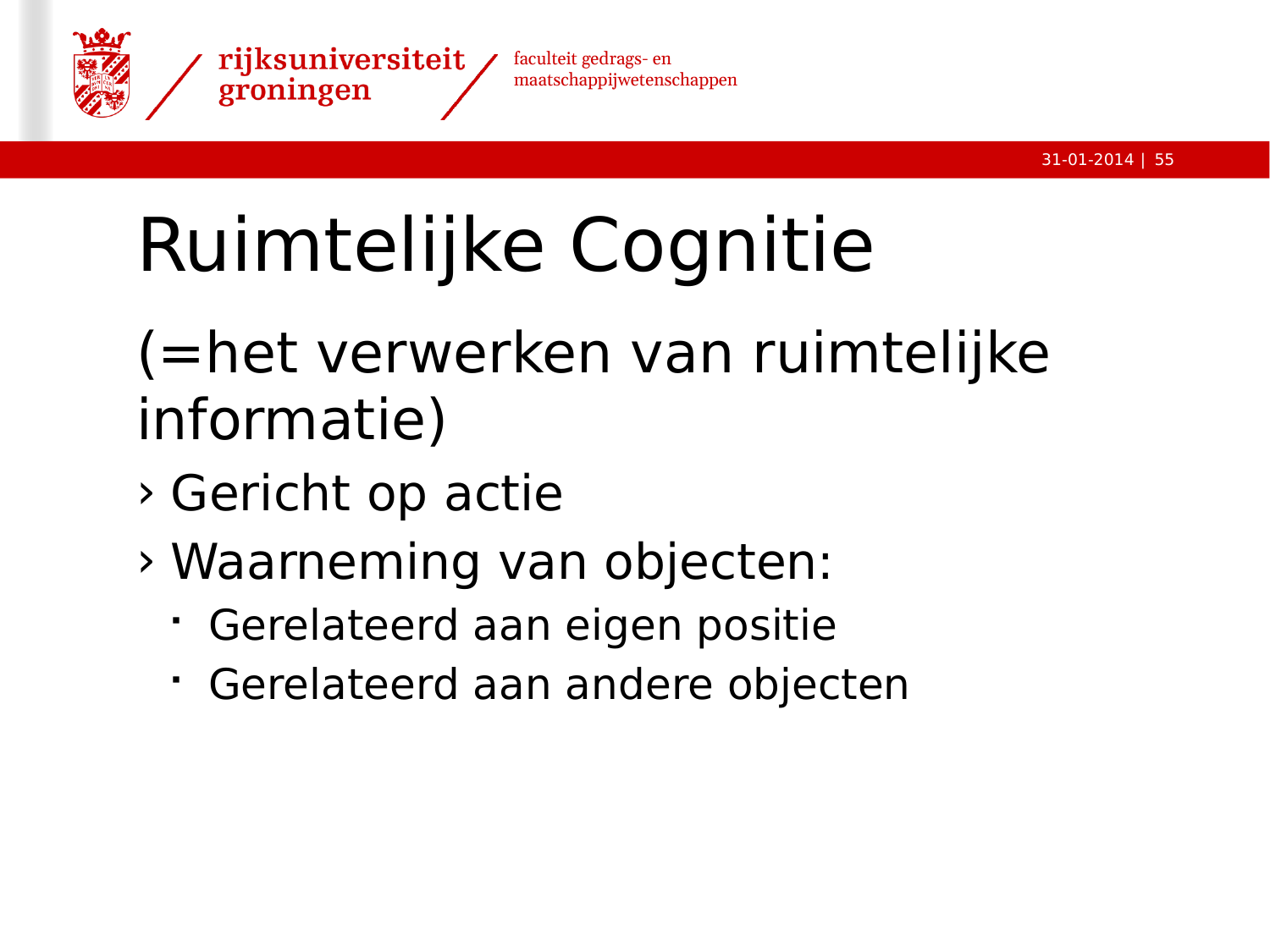

55
Ruimtelijke Cognitie
(=het verwerken van ruimtelijke informatie)
Gericht op actie
Waarneming van objecten:
Gerelateerd aan eigen positie
Gerelateerd aan andere objecten